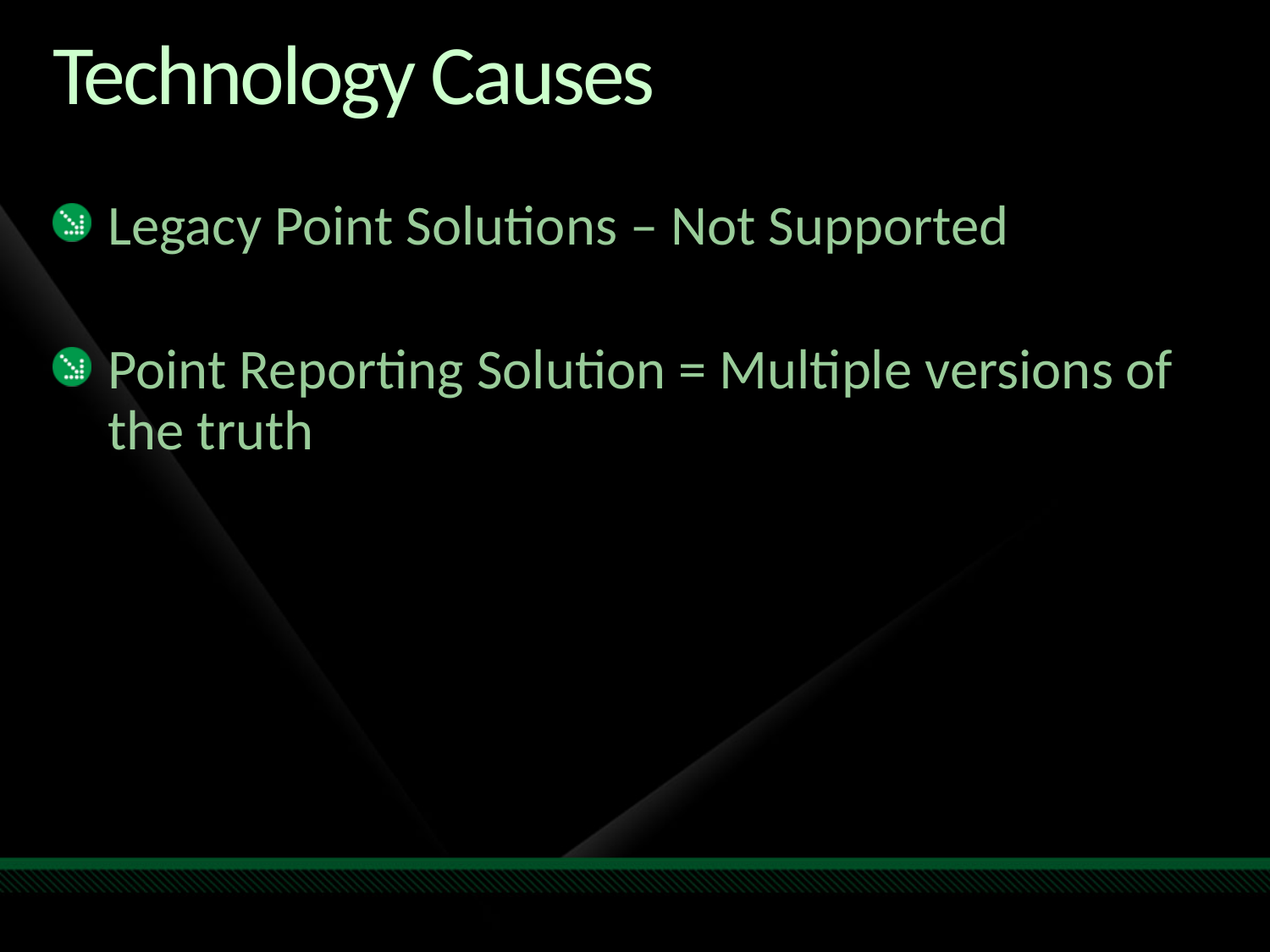

# Technology Causes
Legacy Point Solutions – Not Supported

Point Reporting Solution = Multiple versions of the truth